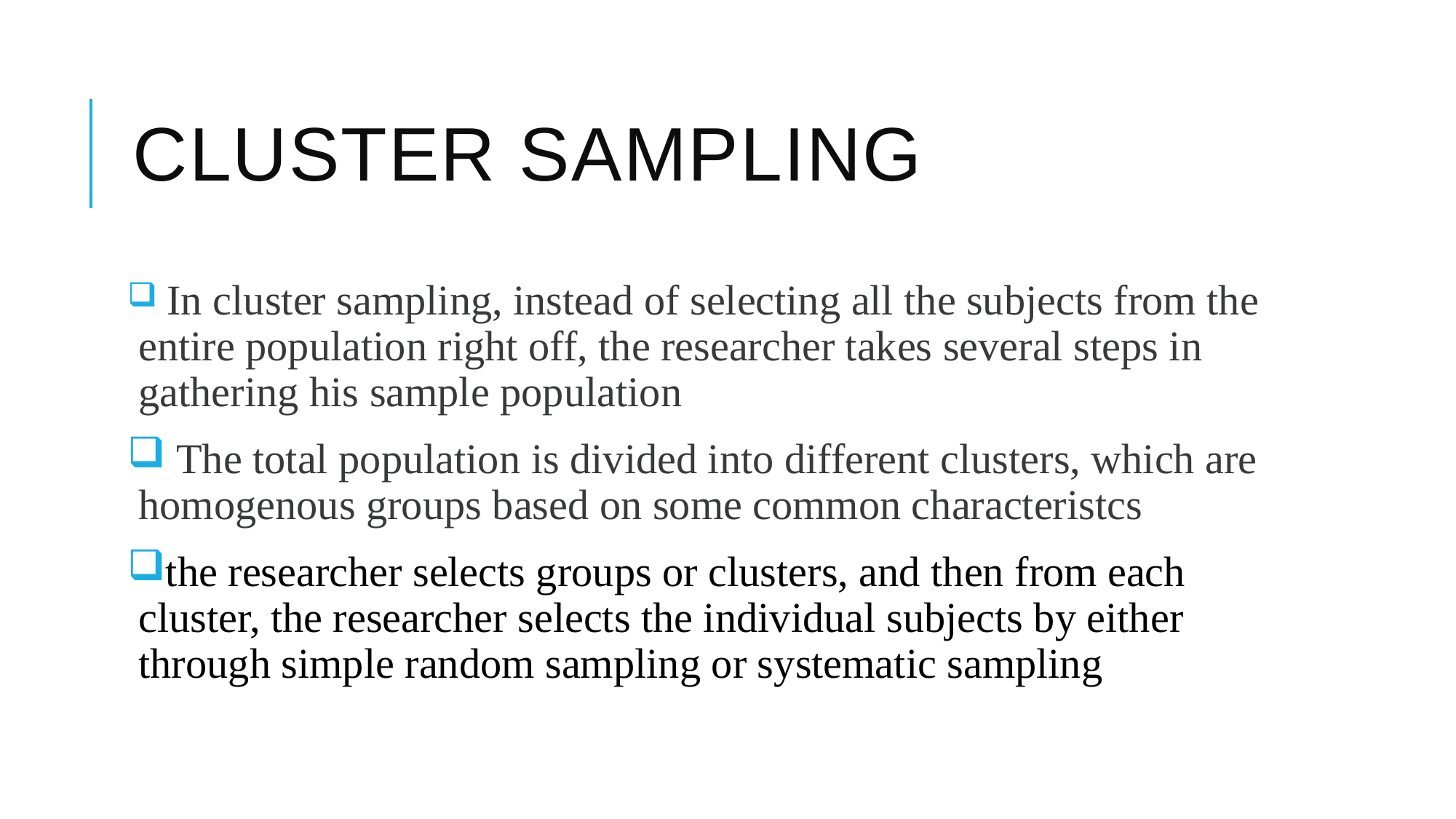

# Cluster sampling
 In cluster sampling, instead of selecting all the subjects from the entire population right off, the researcher takes several steps in gathering his sample population
 The total population is divided into different clusters, which are homogenous groups based on some common characteristcs
the researcher selects groups or clusters, and then from each cluster, the researcher selects the individual subjects by either through simple random sampling or systematic sampling